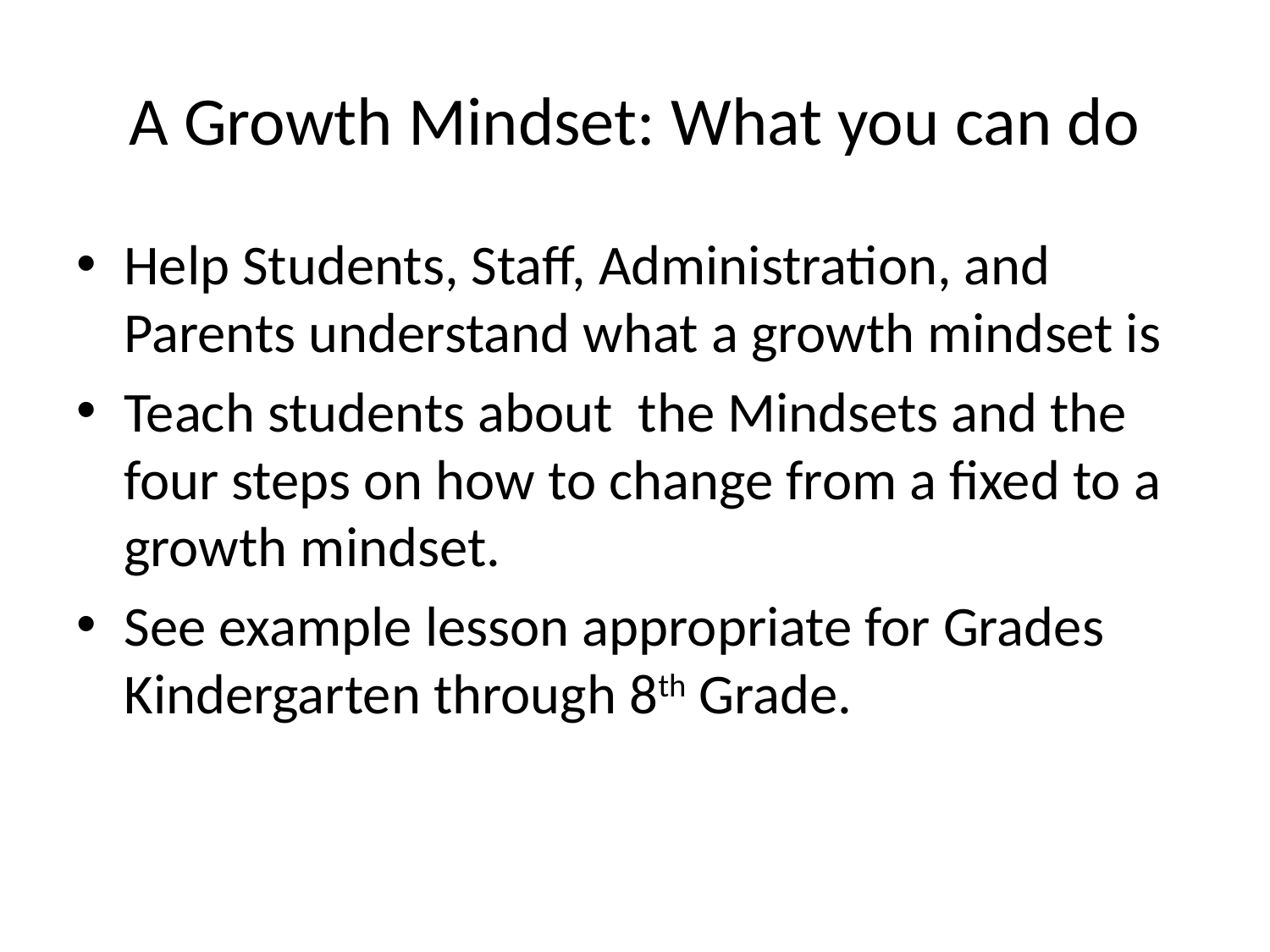

# A Growth Mindset: What you can do
Help Students, Staff, Administration, and Parents understand what a growth mindset is
Teach students about  the Mindsets and the four steps on how to change from a fixed to a growth mindset.
See example lesson appropriate for Grades Kindergarten through 8th Grade.